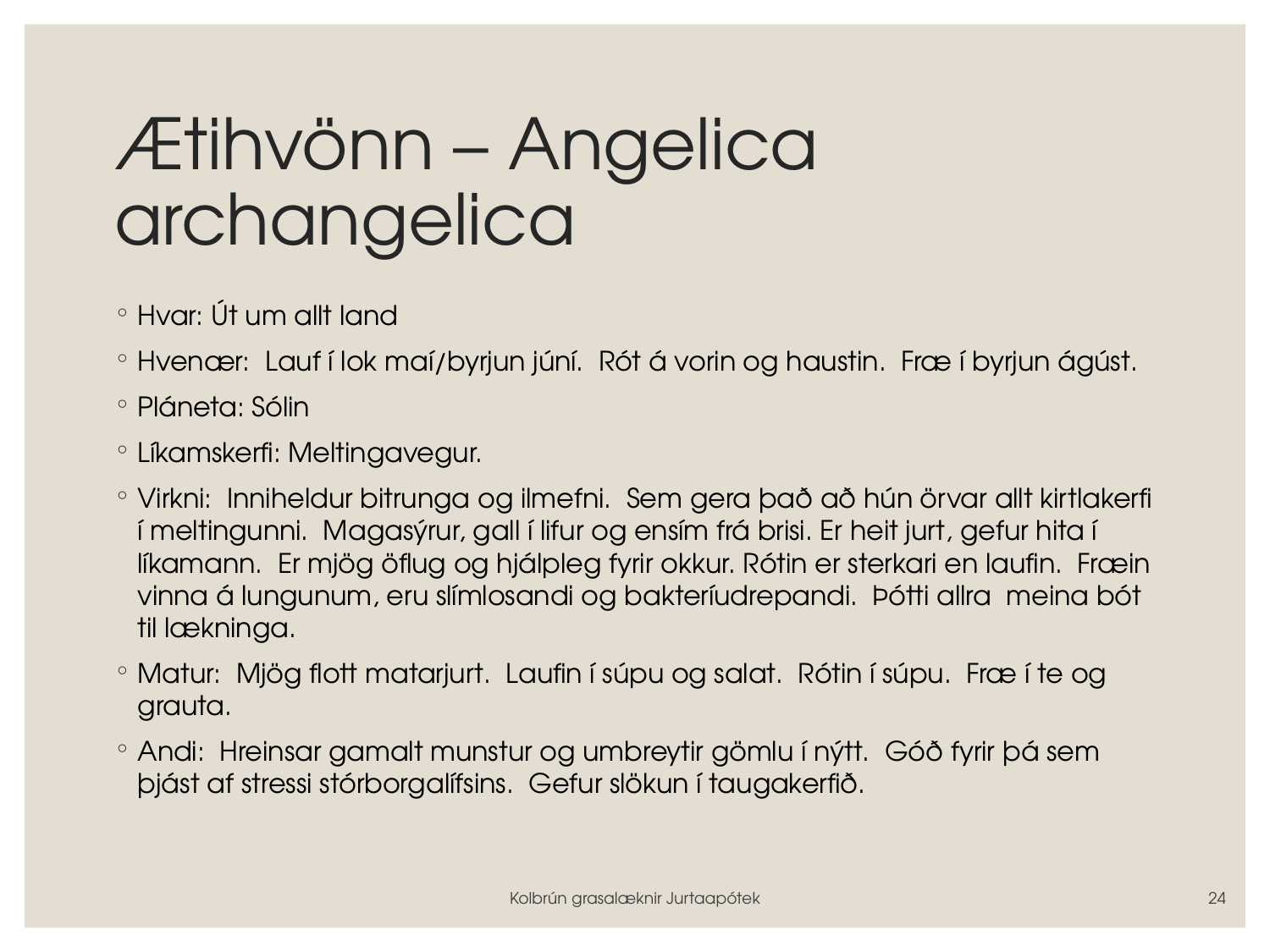

# Ætihvönn – Angelica archangelica
Hvar: Út um allt land
Hvenær:  Lauf í lok maí/byrjun júní.  Rót á vorin og haustin.  Fræ í byrjun ágúst.
Pláneta: Sólin
Líkamskerfi: Meltingavegur.
Virkni:  Inniheldur bitrunga og ilmefni.  Sem gera það að hún örvar allt kirtlakerfi í meltingunni.  Magasýrur, gall í lifur og ensím frá brisi. Er heit jurt, gefur hita í líkamann.  Er mjög öflug og hjálpleg fyrir okkur. Rótin er sterkari en laufin.  Fræin vinna á lungunum, eru slímlosandi og bakteríudrepandi.  Þótti allra  meina bót til lækninga.
Matur:  Mjög flott matarjurt.  Laufin í súpu og salat.  Rótin í súpu.  Fræ í te og grauta.
Andi:  Hreinsar gamalt munstur og umbreytir gömlu í nýtt.  Góð fyrir þá sem þjást af stressi stórborgalífsins.  Gefur slökun í taugakerfið.
Kolbrún grasalæknir Jurtaapótek
24